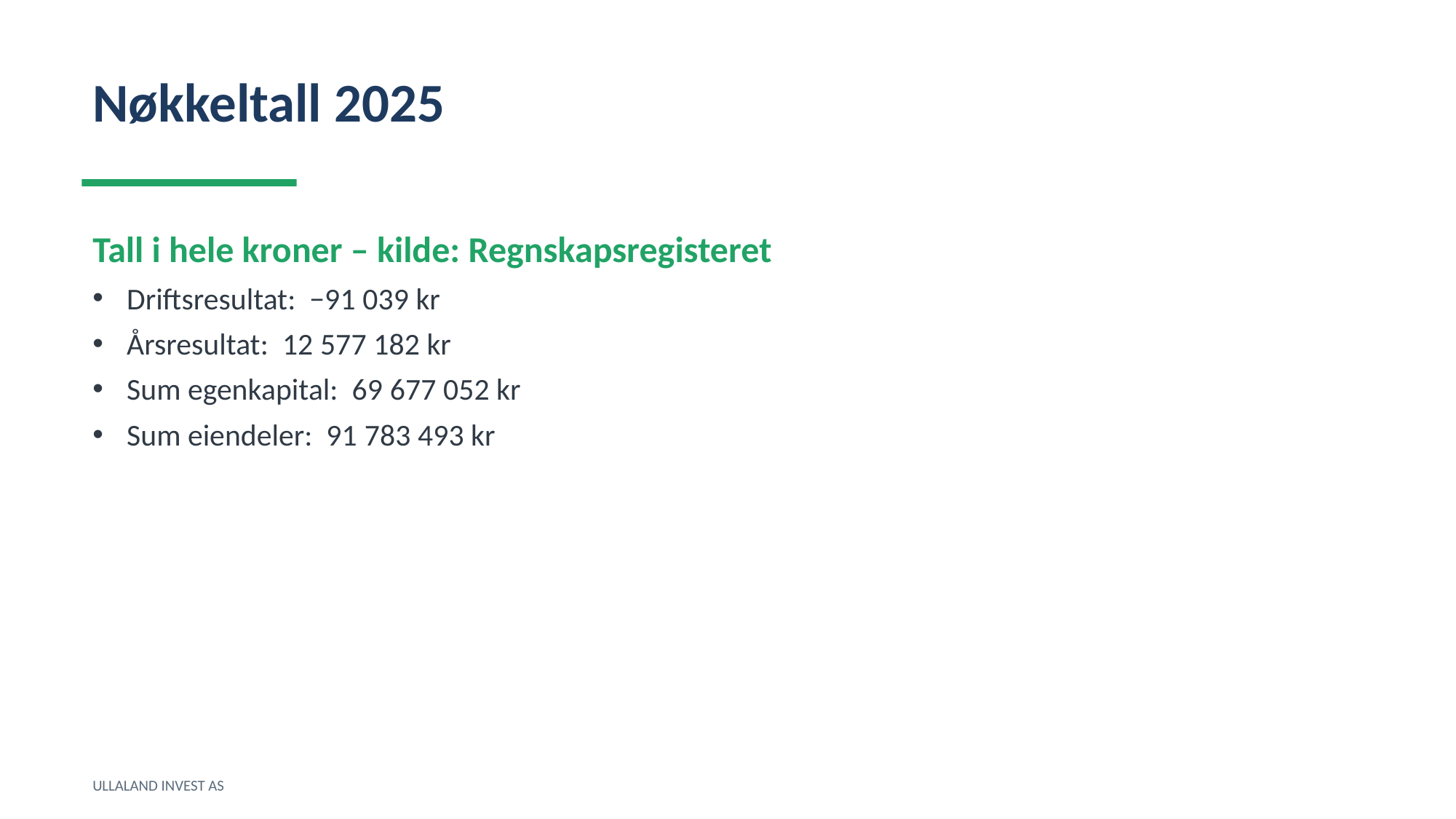

Nøkkeltall 2025

Tall i hele kroner – kilde: Regnskapsregisteret
Driftsresultat:  −91 039 kr
Årsresultat:  12 577 182 kr
Sum egenkapital:  69 677 052 kr
Sum eiendeler:  91 783 493 kr
ULLALAND INVEST AS